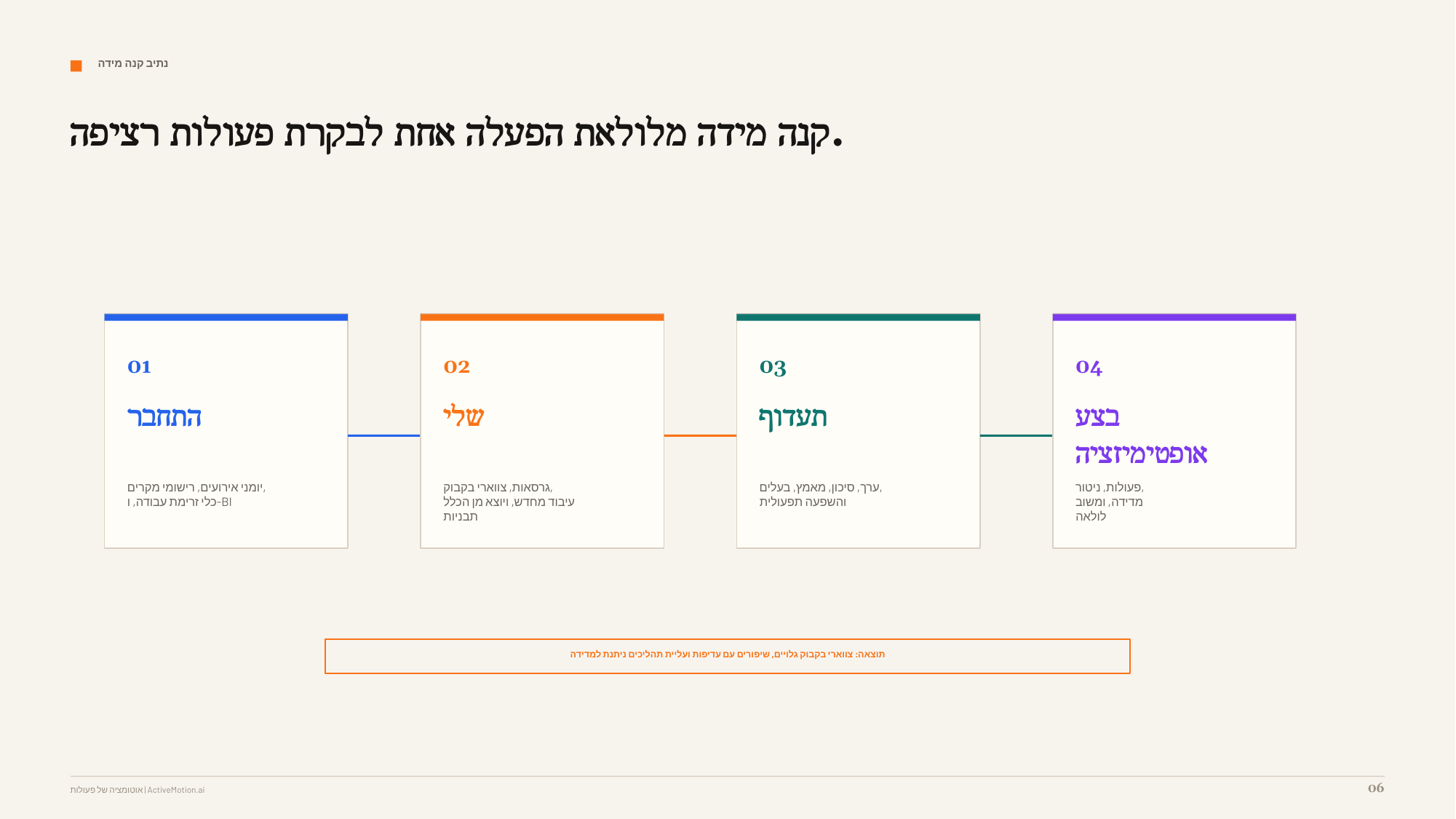

נתיב קנה מידה

קנה מידה מלולאת הפעלה אחת לבקרת פעולות רציפה.

01
02
03
04
התחבר
שלי
תעדוף
בצע אופטימיזציה

יומני אירועים, רישומי מקרים,
כלי זרימת עבודה, ו-BI
גרסאות, צווארי בקבוק,
עיבוד מחדש, ויוצא מן הכלל
תבניות
ערך, סיכון, מאמץ, בעלים,
והשפעה תפעולית
פעולות, ניטור,
מדידה, ומשוב
לולאה

תוצאה: צווארי בקבוק גלויים, שיפורים עם עדיפות ועליית תהליכים ניתנת למדידה

06
אוטומציה של פעולות | ActiveMotion.ai